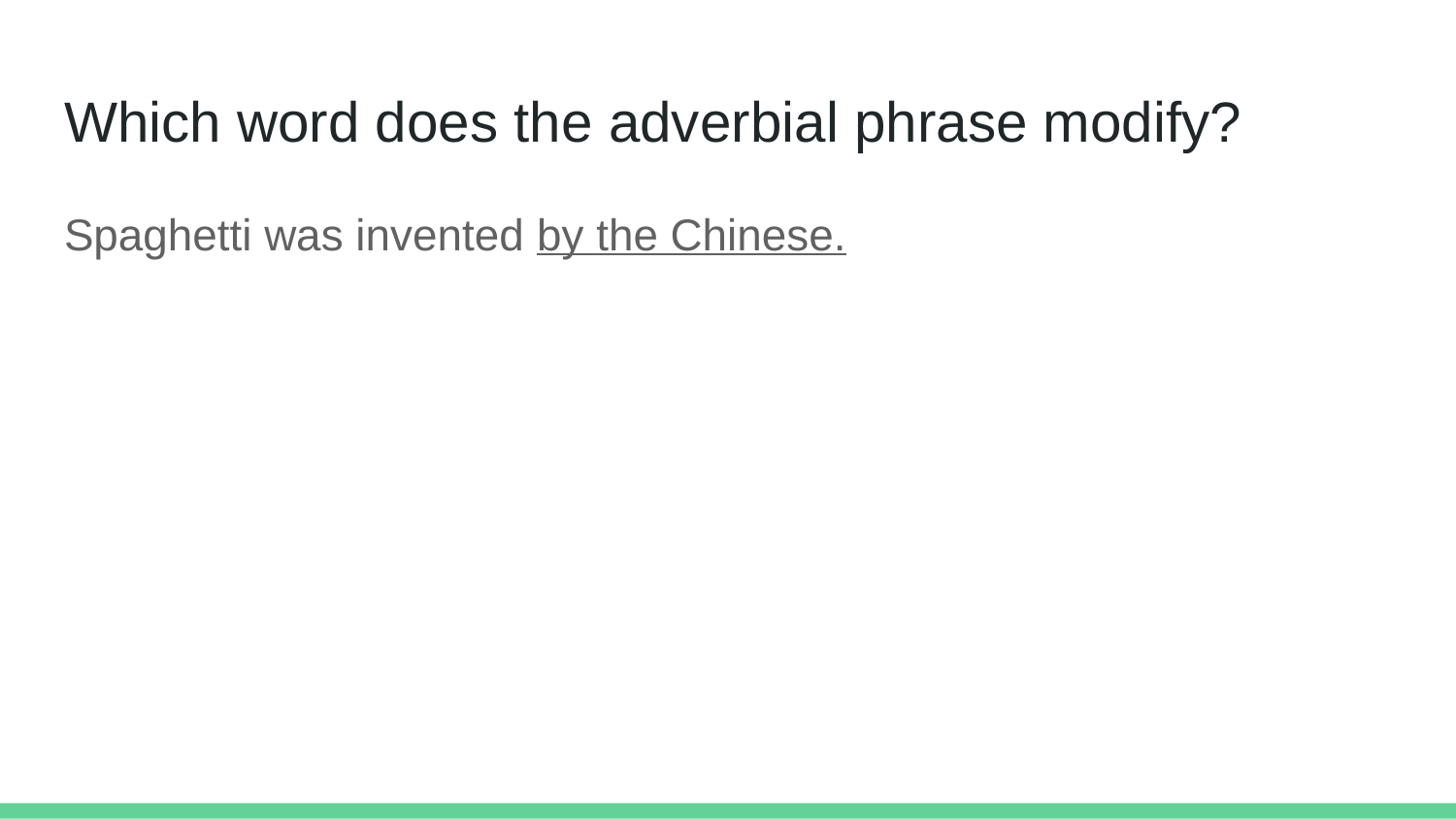

# Which word does the adverbial phrase modify?

Spaghetti was invented by the Chinese.